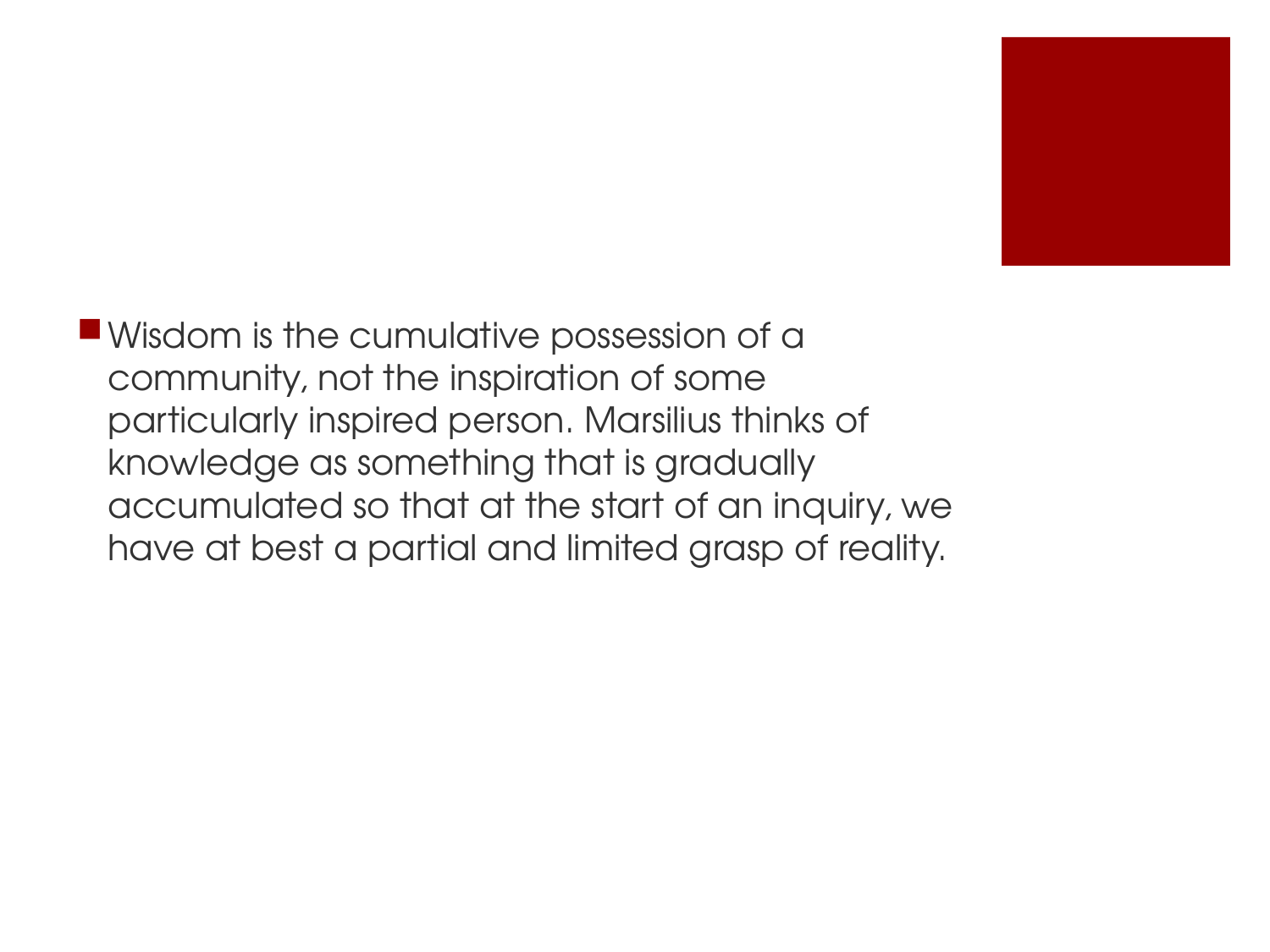

#
Wisdom is the cumulative possession of a community, not the inspiration of some particularly inspired person. Marsilius thinks of knowledge as something that is gradually accumulated so that at the start of an inquiry, we have at best a partial and limited grasp of reality.